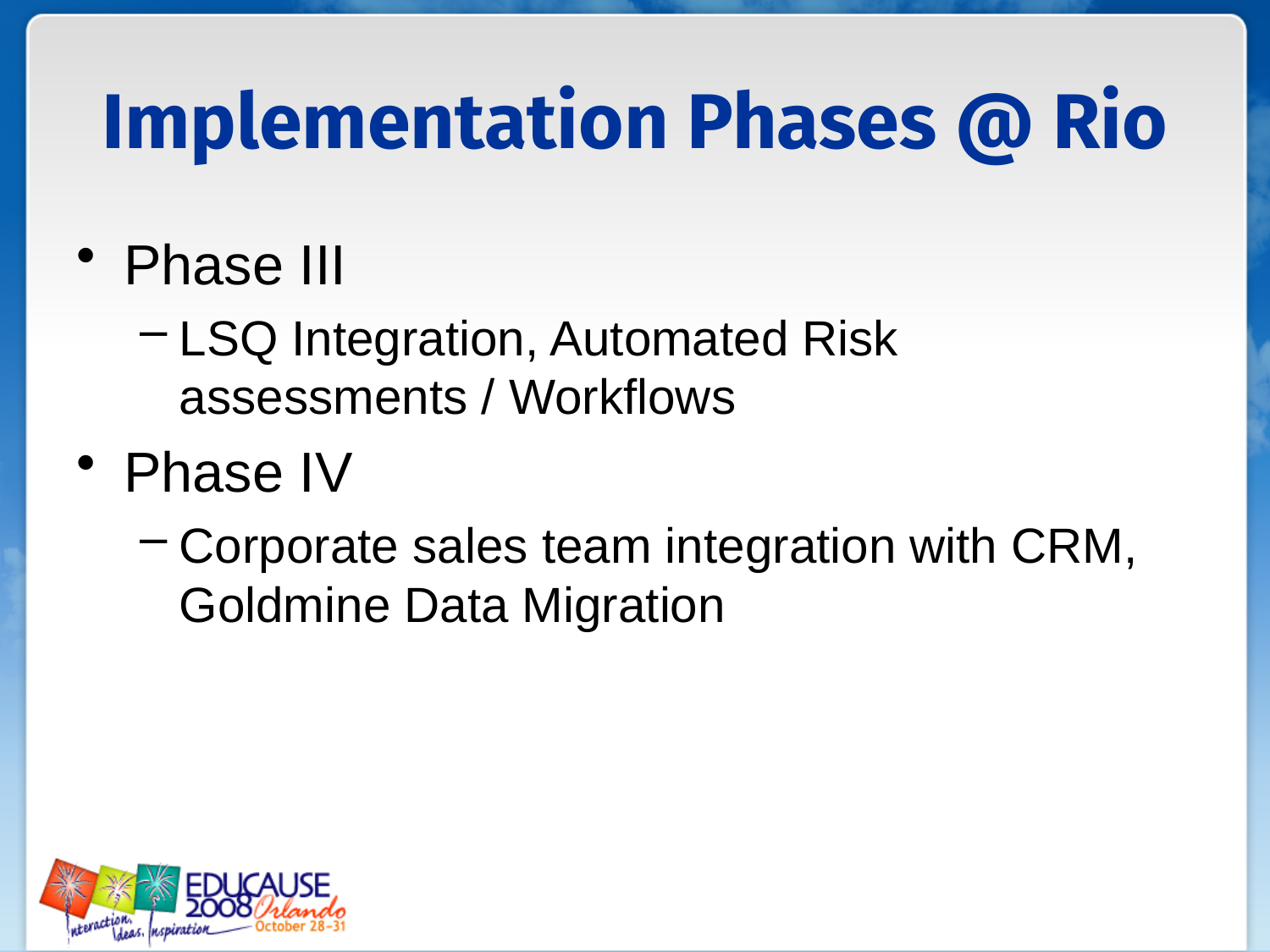

# Implementation Phases @ Rio
Phase III
LSQ Integration, Automated Risk assessments / Workflows
Phase IV
Corporate sales team integration with CRM, Goldmine Data Migration